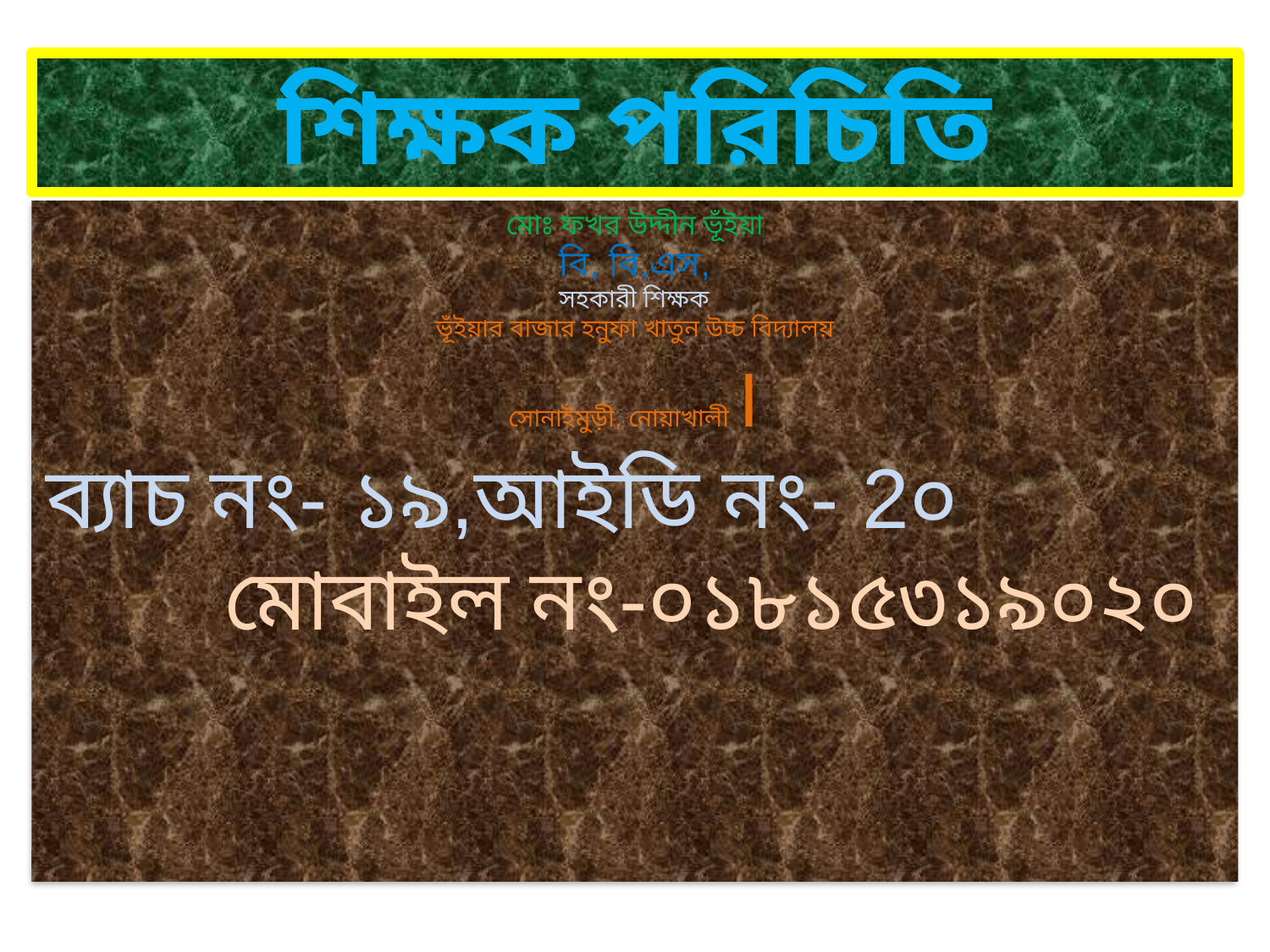

শিক্ষক পরিচিতি
মোঃ ফখর উদ্দীন ভূঁইয়া
বি, বি,এস,
 সহকারী শিক্ষক
ভূঁইয়ার বাজার হনুফা খাতুন উচ্চ বিদ্যালয়
সোনাইমুড়ী, নোয়াখালী।
ব্যাচ নং- ১৯,আইডি নং- 2০                    মোবাইল নং-০১৮১৫৩১৯০২০

মোবাইল নং-০১৮১৩৯৫৪৫১৪